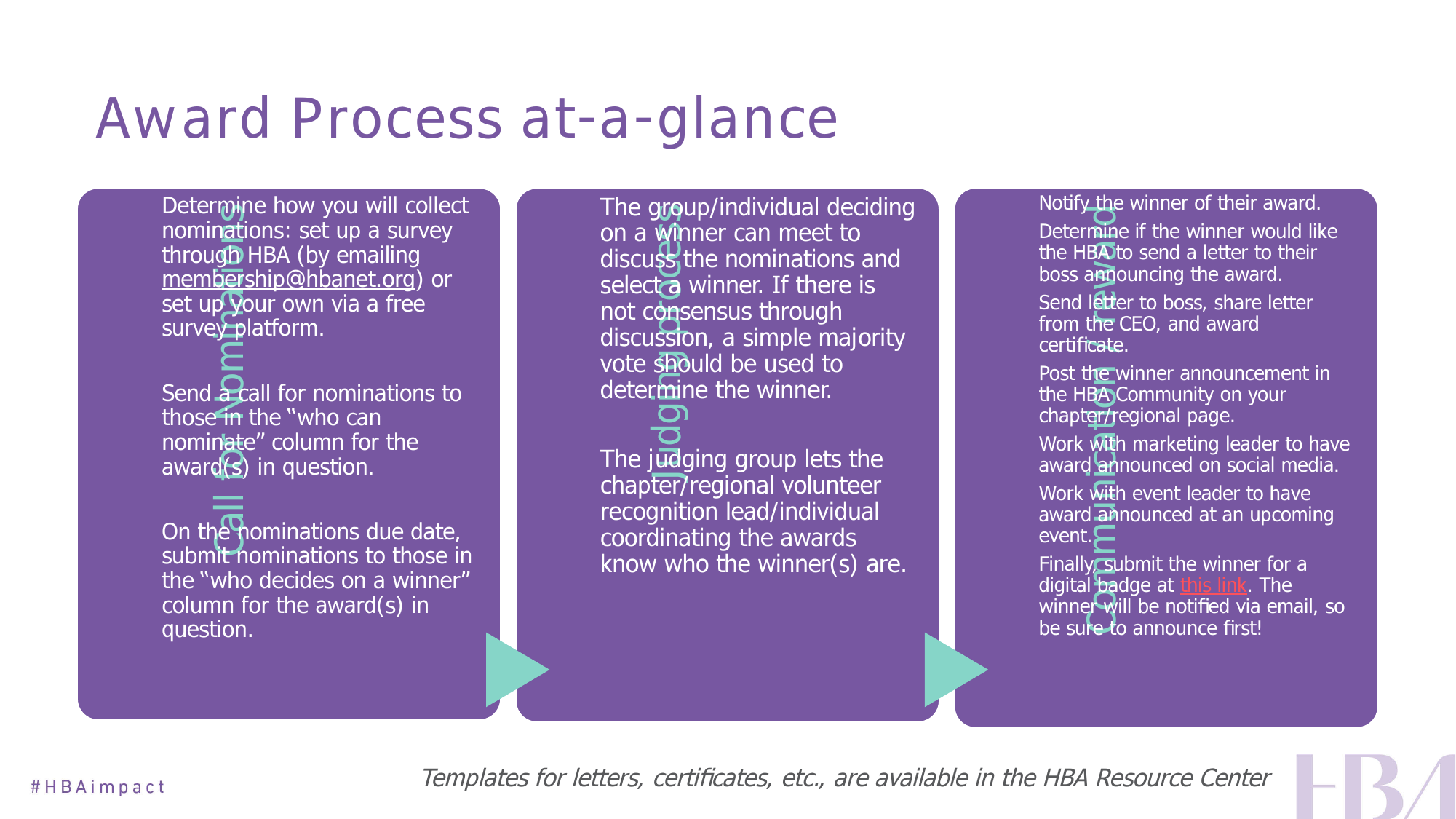

# Award Process at-a-glance
Call for Nominations
Determine how you will collect nominations: set up a survey through HBA (by emailing membership@hbanet.org) or set up your own via a free survey platform.

Send a call for nominations to those in the “who can nominate” column for the award(s) in question.

On the nominations due date, submit nominations to those in the “who decides on a winner” column for the award(s) in question.

Judging process
The group/individual deciding on a winner can meet to discuss the nominations and select a winner. If there is not consensus through discussion, a simple majority vote should be used to determine the winner.

The judging group lets the chapter/regional volunteer recognition lead/individual coordinating the awards know who the winner(s) are.
Communication / reward
Notify the winner of their award.
Determine if the winner would like the HBA to send a letter to their boss announcing the award.
Send letter to boss, share letter from the CEO, and award certificate.
Post the winner announcement in the HBA Community on your chapter/regional page.
Work with marketing leader to have award announced on social media.
Work with event leader to have award announced at an upcoming event.
Finally, submit the winner for a digital badge at this link. The winner will be notified via email, so be sure to announce first!

Templates for letters, certificates, etc., are available in the HBA Resource Center